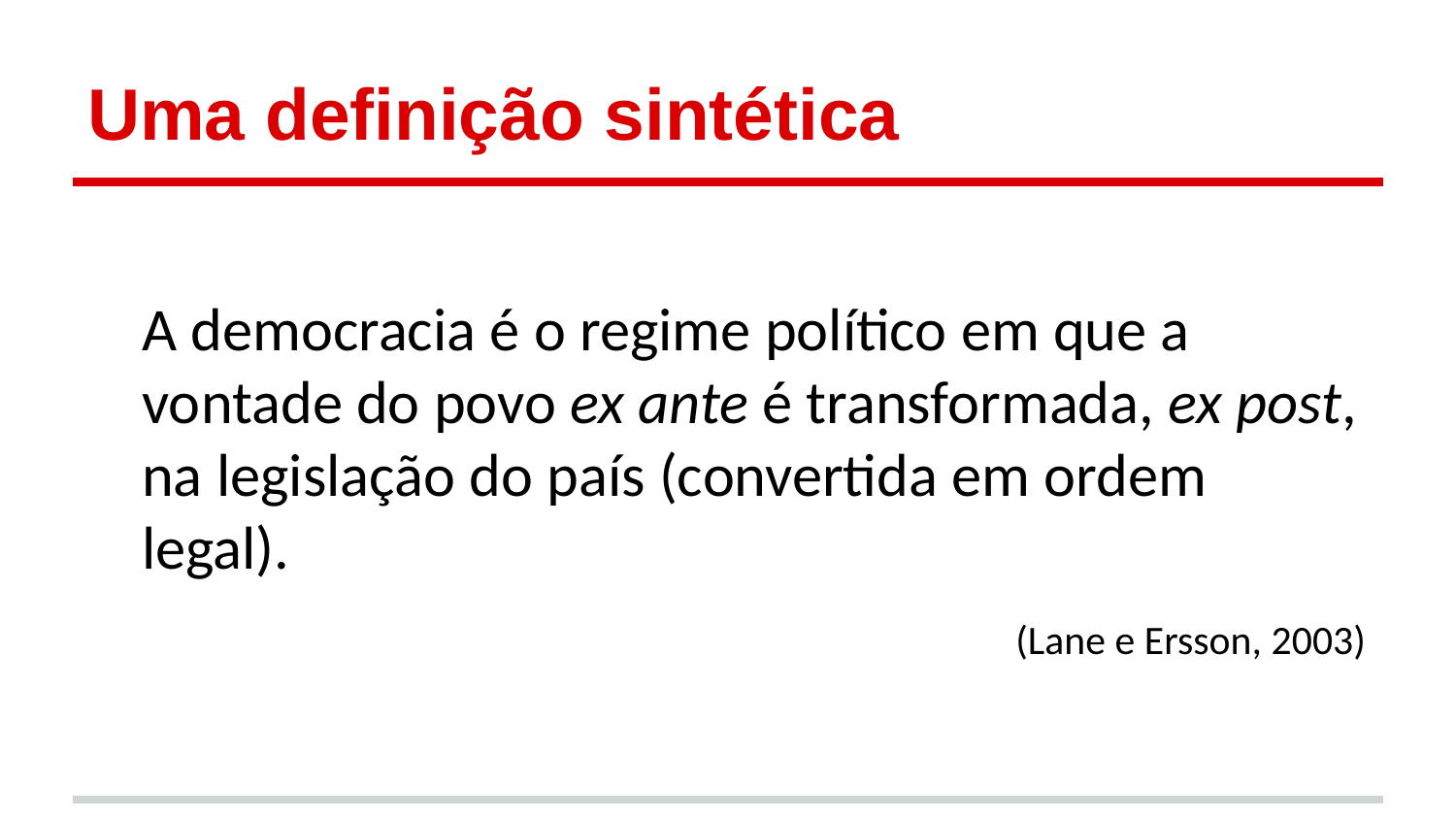

# Uma definição sintética

	A democracia é o regime político em que a vontade do povo ex ante é transformada, ex post, na legislação do país (convertida em ordem legal).
							(Lane e Ersson, 2003)